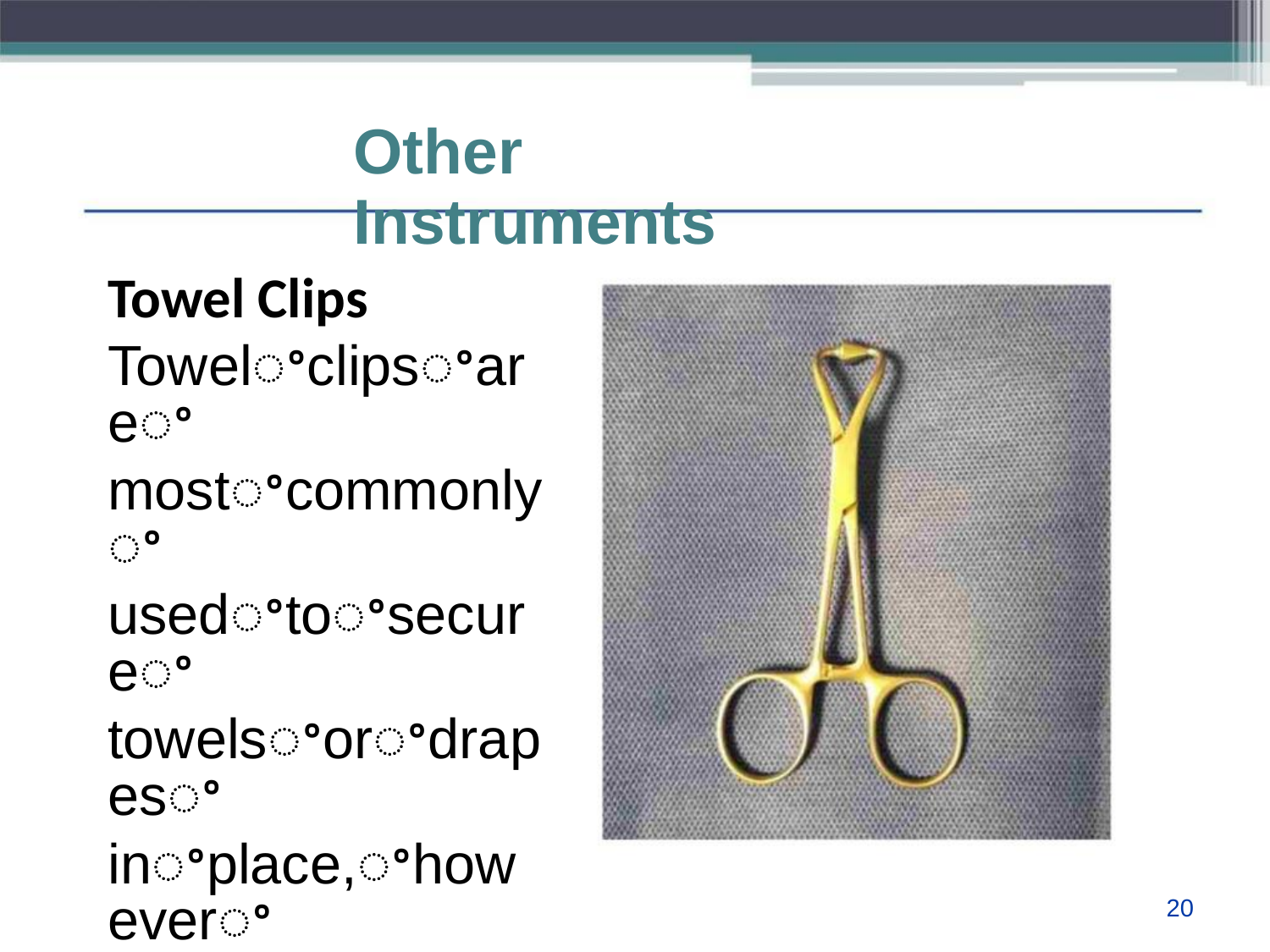

Other Instruments
Towel Clips
Towelꢀclipsꢀareꢀ
mostꢀcommonlyꢀ
usedꢀtoꢀsecureꢀ
towelsꢀorꢀdrapesꢀ
inꢀplace,ꢀhoweverꢀ
canꢀbeꢀusedꢀtoꢀ
graspꢀtissueꢀifꢀ
required
20